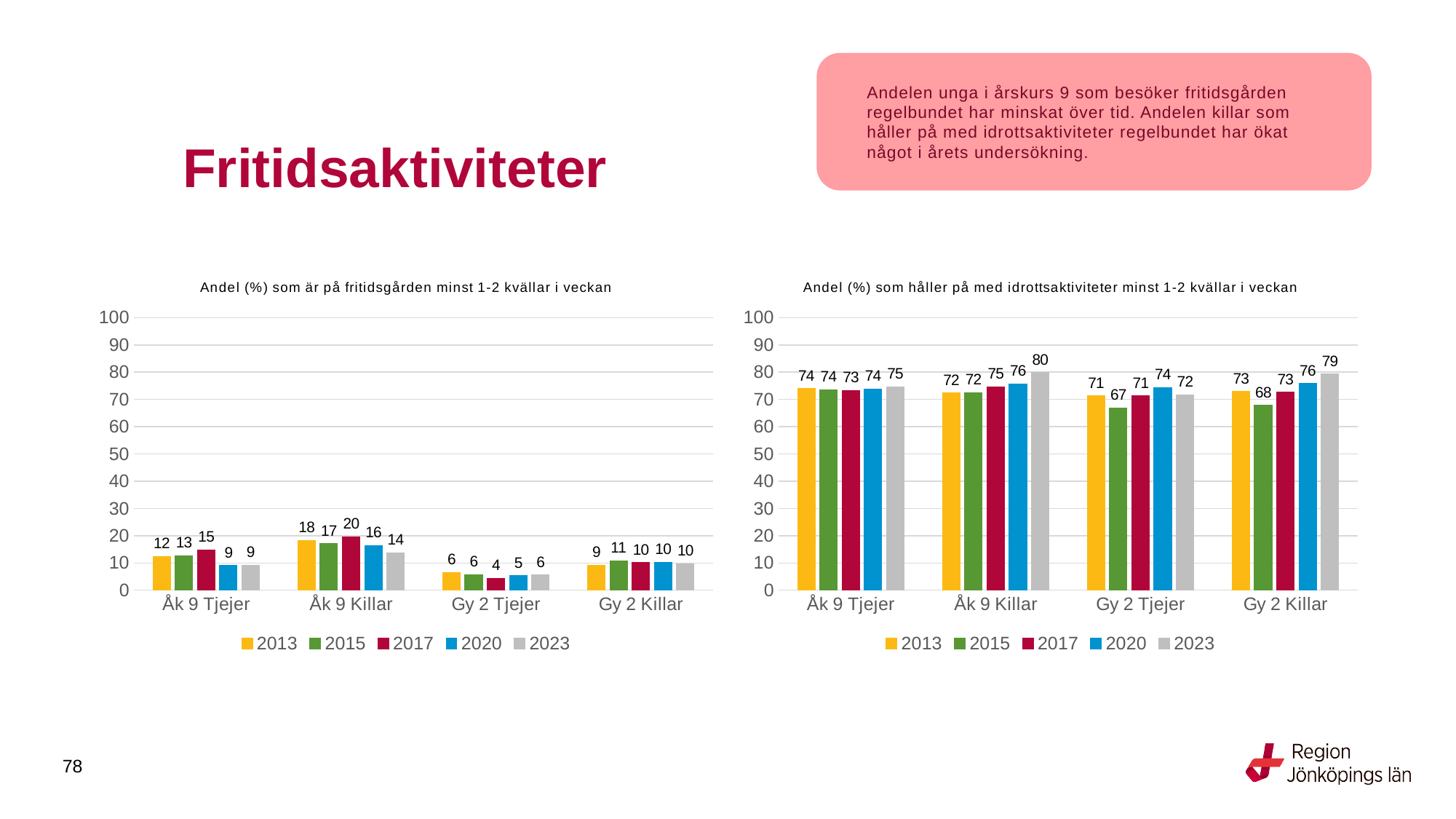

Andelen unga i årskurs 9 som besöker fritidsgården regelbundet har minskat över tid. Andelen killar som håller på med idrottsaktiviteter regelbundet har ökat något i årets undersökning.
# Fritidsaktiviteter

### Chart: Andel (%) som är på fritidsgården minst 1-2 kvällar i veckan

| Category | 2013 | 2015 | 2017 | 2020 | 2023 |
|---|---|---|---|---|---|
| Åk 9 Tjejer | 12.3926 | 12.7088 | 14.8585 | 9.0353 | 9.2166 |
| Åk 9 Killar | 18.2563 | 17.0099 | 19.5755 | 16.3382 | 13.6735 |
| Gy 2 Tjejer | 6.473 | 5.694 | 4.3789 | 5.4016 | 5.5439 |
| Gy 2 Killar | 9.1983 | 10.8326 | 10.0943 | 10.3311 | 9.6728 |

### Chart: Andel (%) som håller på med idrottsaktiviteter minst 1-2 kvällar i veckan

| Category | 2013 | 2015 | 2017 | 2020 | 2023 |
|---|---|---|---|---|---|
| Åk 9 Tjejer | 73.9971 | 73.6383 | 73.265 | 73.8567 | 74.6711 |
| Åk 9 Killar | 72.4289 | 72.4583 | 74.7036 | 75.7306 | 79.9322 |
| Gy 2 Tjejer | 71.3101 | 66.9027 | 71.3393 | 74.3608 | 71.6796 |
| Gy 2 Killar | 72.8488 | 67.8891 | 72.6585 | 75.8118 | 79.33 |
78